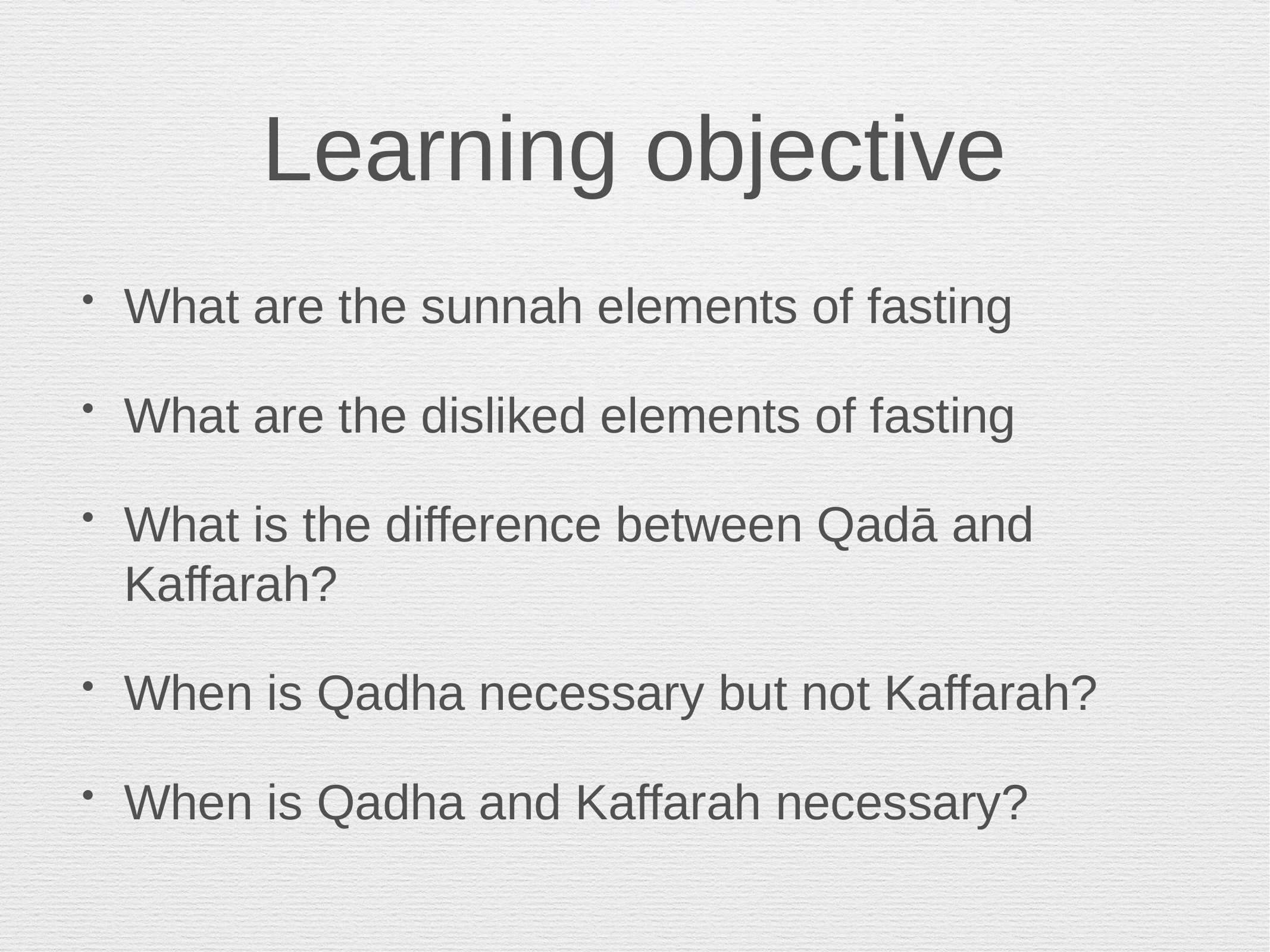

# Learning objective
What are the sunnah elements of fasting
What are the disliked elements of fasting
What is the difference between Qadā and Kaffarah?
When is Qadha necessary but not Kaffarah?
When is Qadha and Kaffarah necessary?